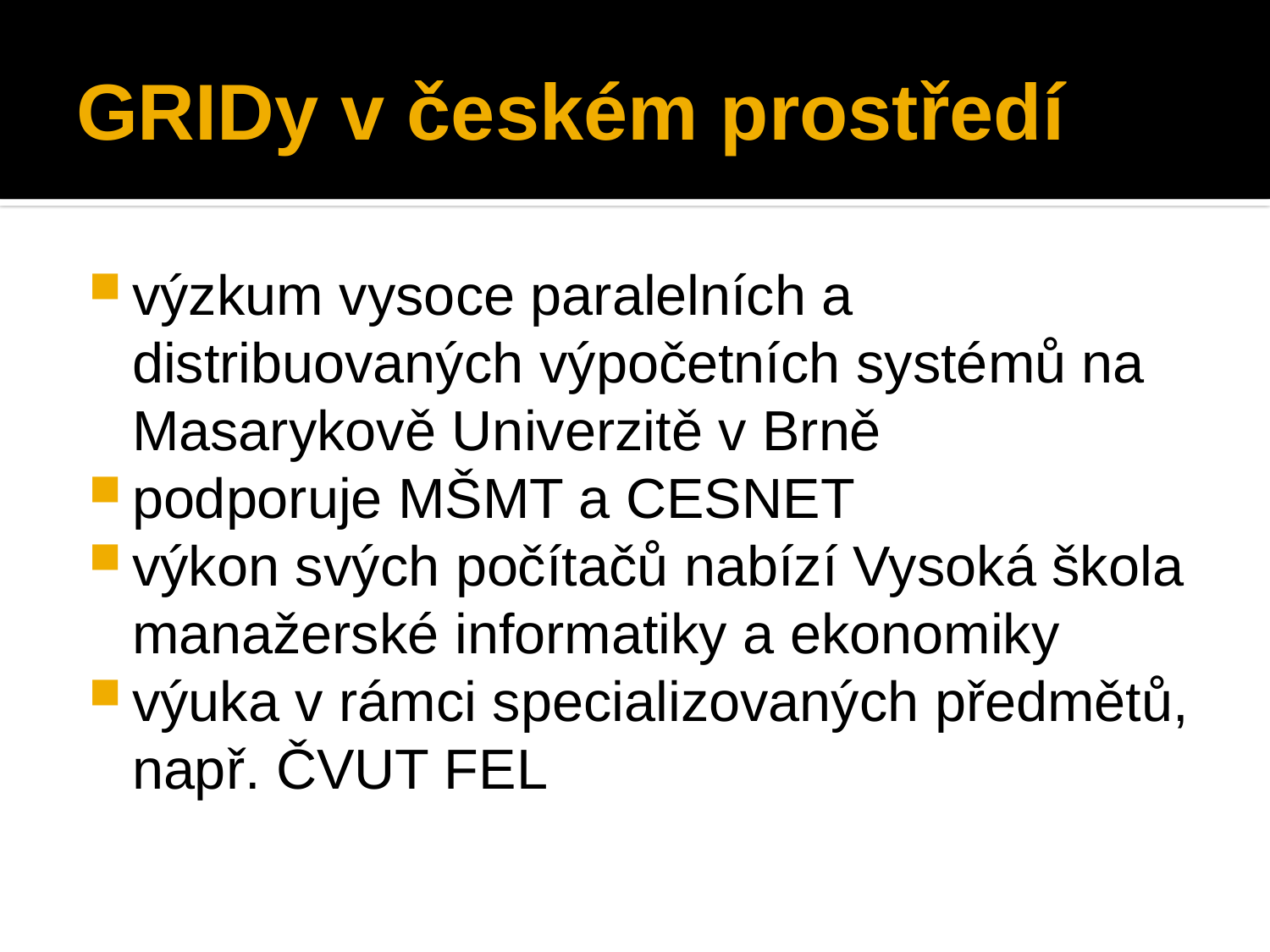

# GRIDy v českém prostředí
výzkum vysoce paralelních a distribuovaných výpočetních systémů na Masarykově Univerzitě v Brně
podporuje MŠMT a CESNET
výkon svých počítačů nabízí Vysoká škola manažerské informatiky a ekonomiky
výuka v rámci specializovaných předmětů, např. ČVUT FEL